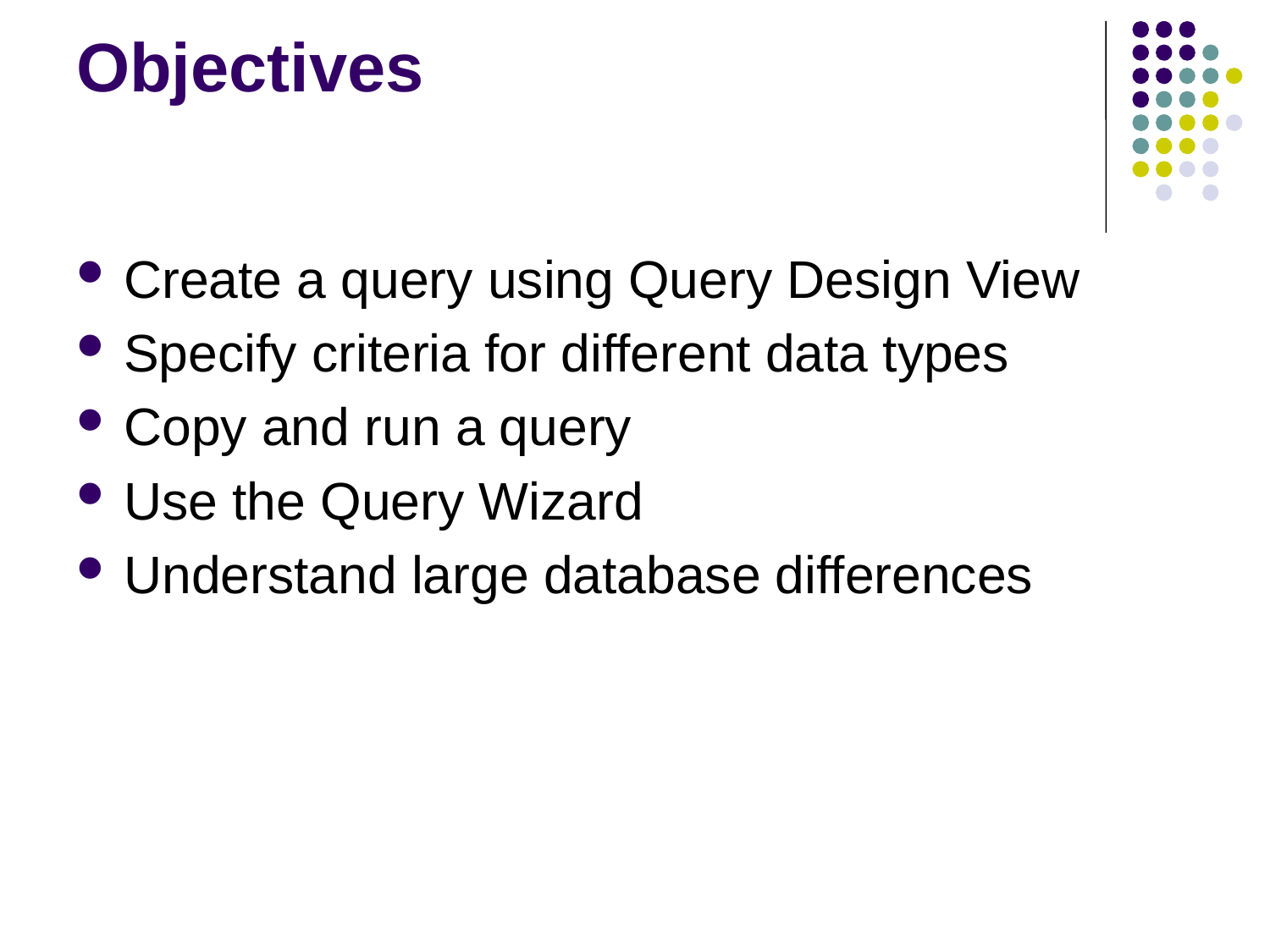

Objectives
Create a query using Query Design View
Specify criteria for different data types
Copy and run a query
Use the Query Wizard
Understand large database differences